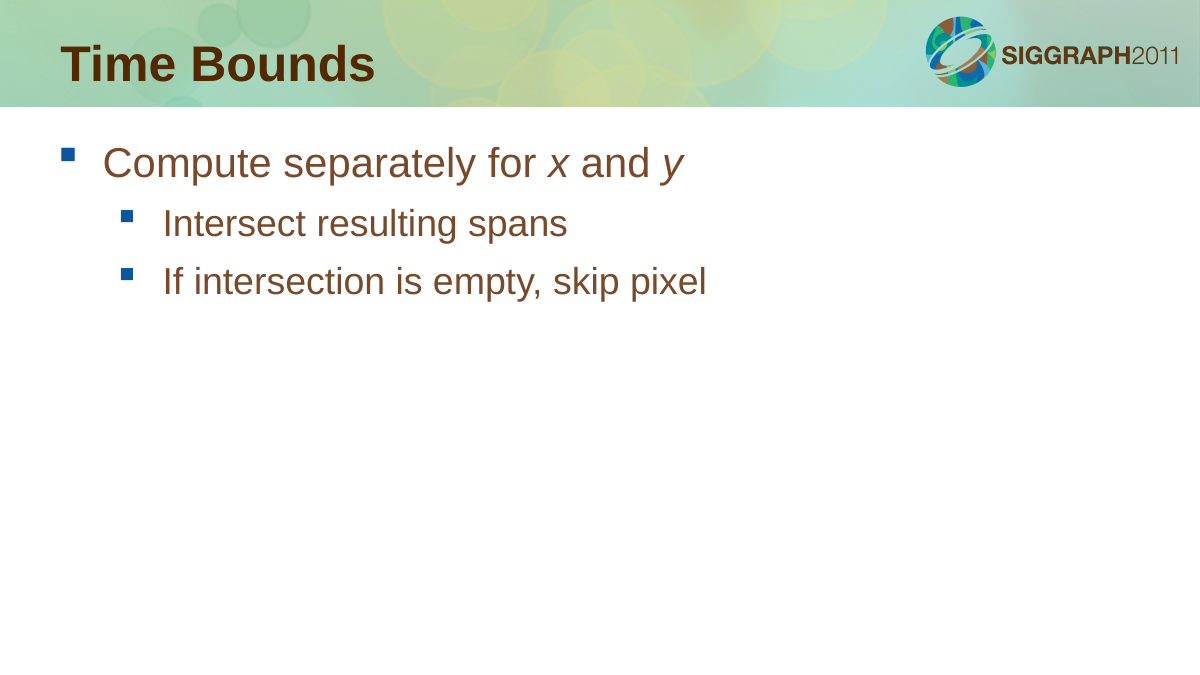

Time Bounds
Compute separately for x and y
Intersect resulting spans
If intersection is empty, skip pixel